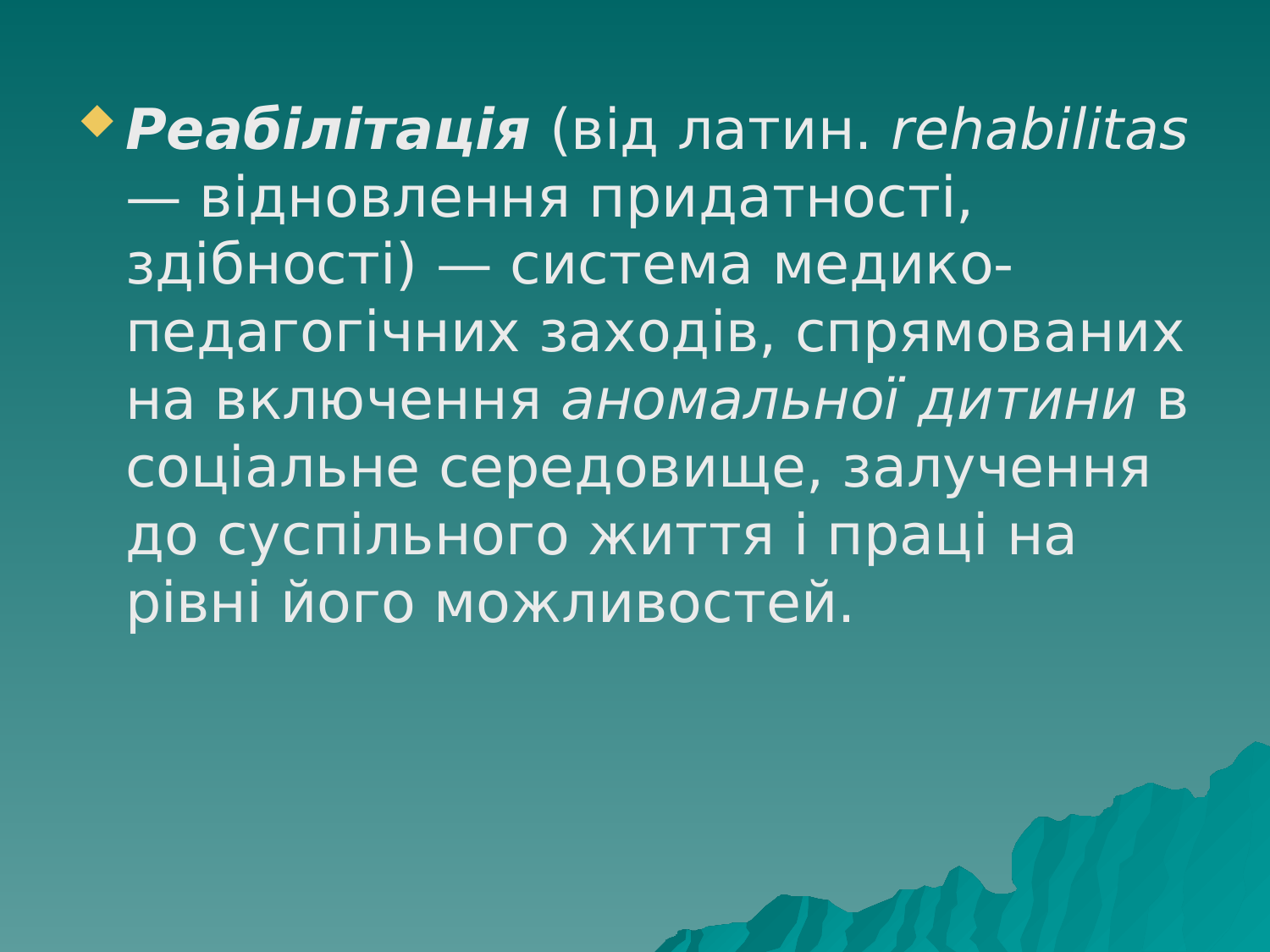

Реабілітація (від латин. rehabilitas — відновлення придатності, здібності) — система медико-педагогічних заходів, спрямованих на включення аномальної дитини в соціальне середовище, залучення до суспільного життя і праці на рівні його можливостей.